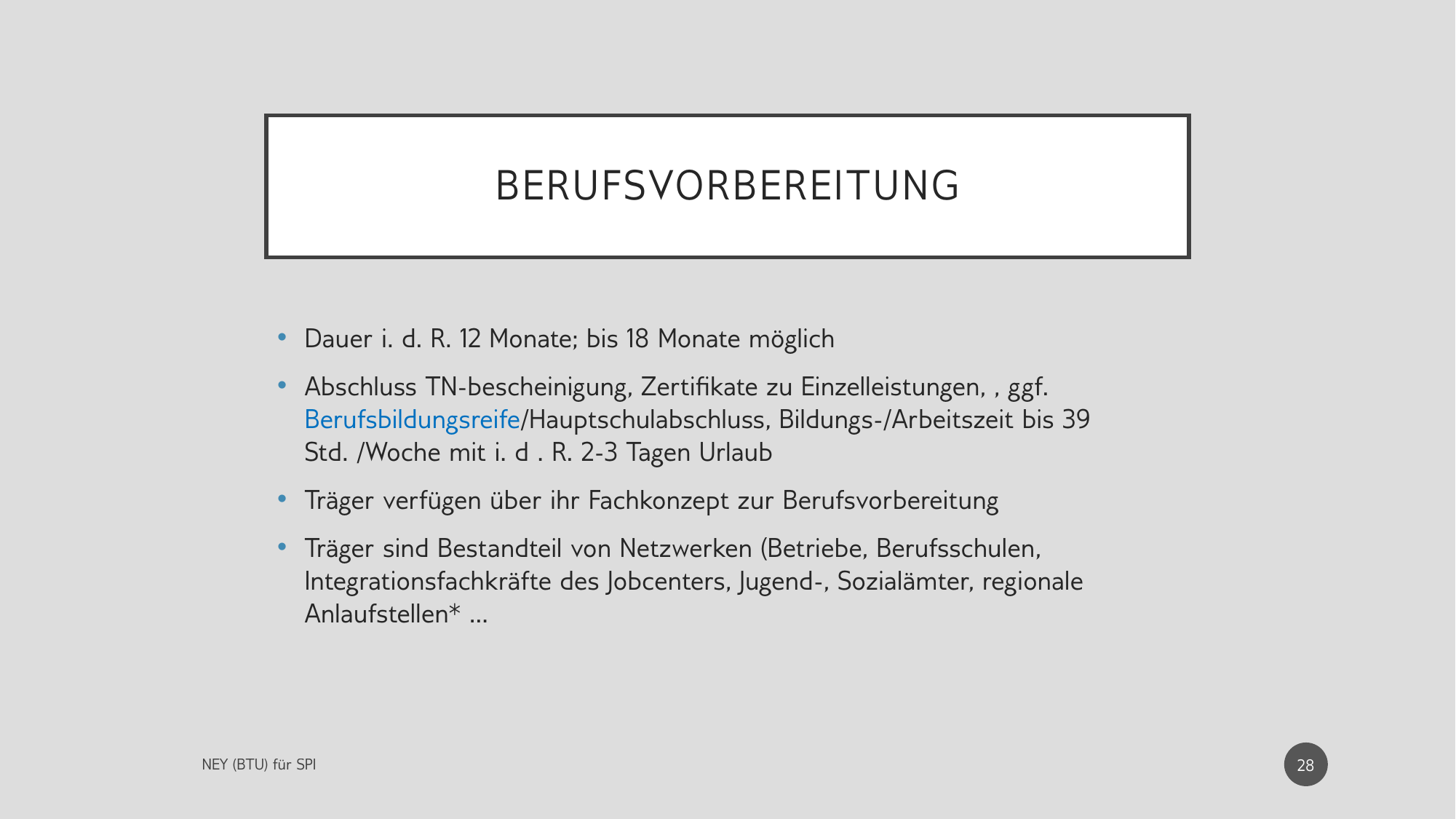

# Berufsvorbereitung
Dauer i. d. R. 12 Monate; bis 18 Monate möglich
Abschluss TN-bescheinigung, Zertifikate zu Einzelleistungen, , ggf.  Berufsbildungsreife/Hauptschulabschluss, Bildungs-/Arbeitszeit bis 39 Std. /Woche mit i. d . R. 2-3 Tagen Urlaub
Träger verfügen über ihr Fachkonzept zur Berufsvorbereitung
Träger sind Bestandteil von Netzwerken (Betriebe, Berufsschulen, Integrationsfachkräfte des Jobcenters, Jugend-, Sozialämter, regionale Anlaufstellen* …
28
NEY (BTU) für SPI